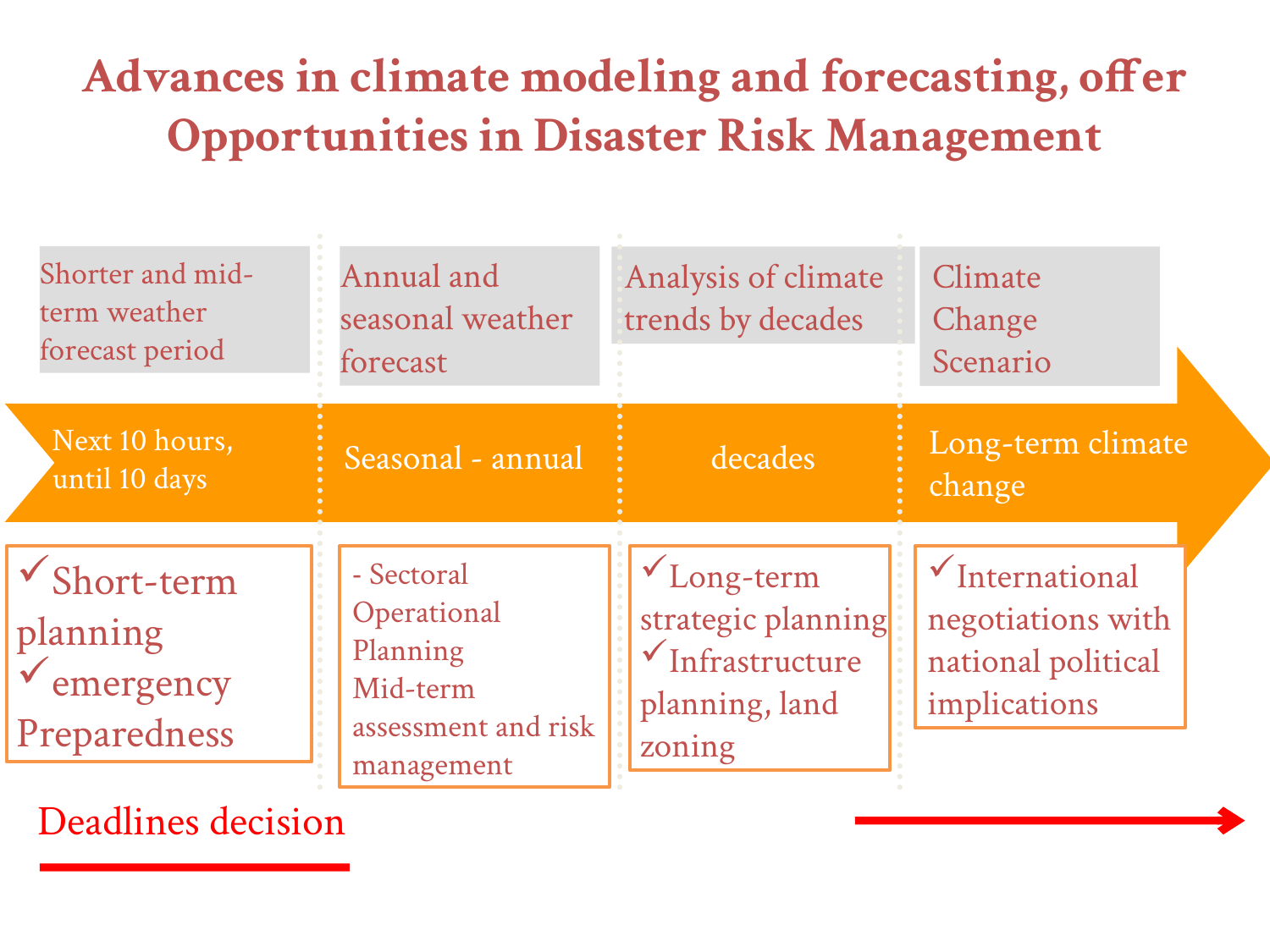

Advances in climate modeling and forecasting, offer Opportunities in Disaster Risk Management

Shorter and mid-term weather forecast period
Annual and seasonal weather forecast
Analysis of climate trends by decades
Climate Change Scenario

Next 10 hours, until 10 days
Seasonal - annual
decades
Long-term climate change
Short-term planning
emergency Preparedness
- Sectoral Operational Planning
Mid-term assessment and risk management
Long-term strategic planning
Infrastructure planning, land zoning
International negotiations with national political implications
Deadlines decision